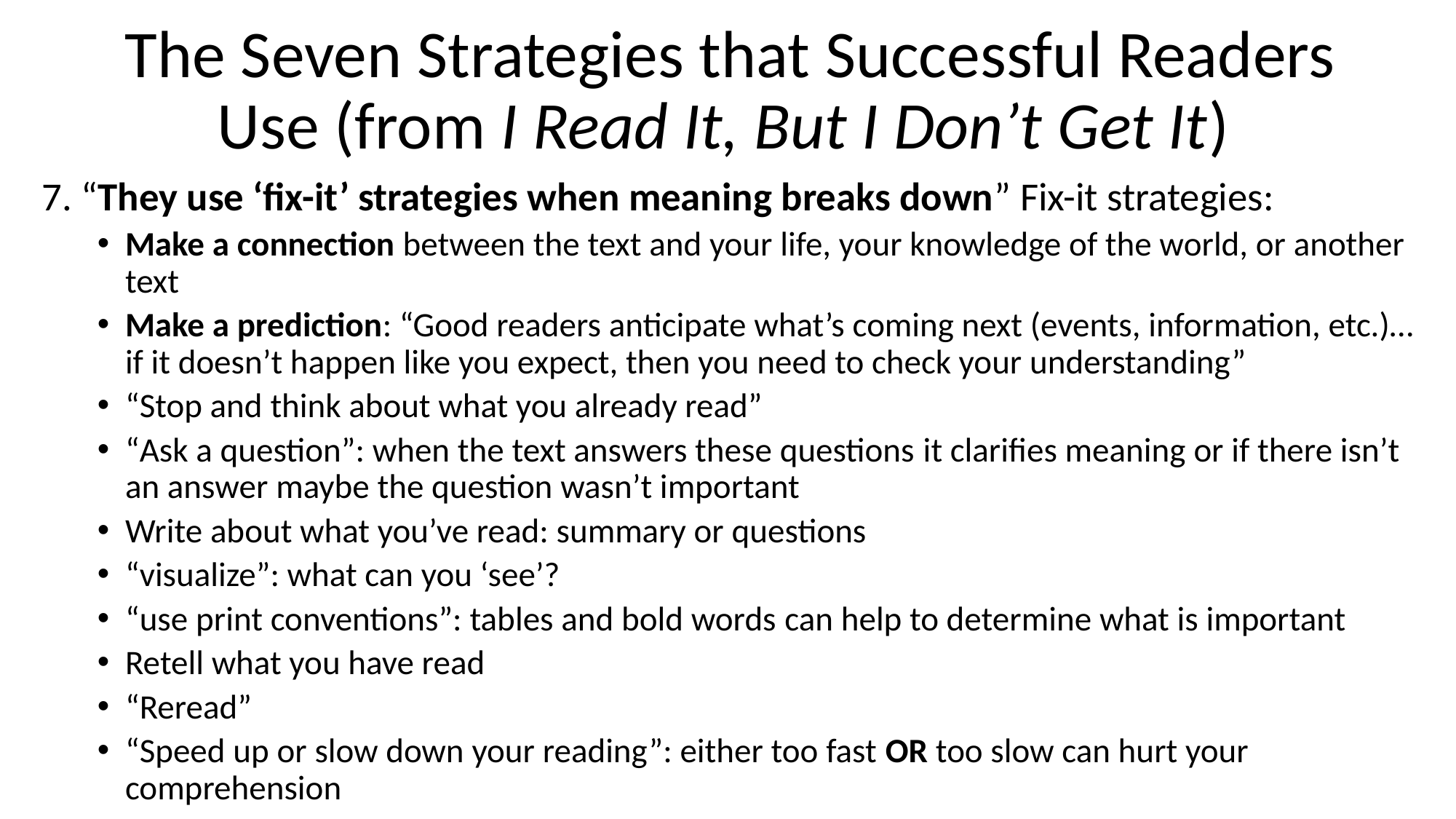

# The Seven Strategies that Successful Readers Use (from I Read It, But I Don’t Get It)
7. “They use ‘fix-it’ strategies when meaning breaks down” Fix-it strategies:
Make a connection between the text and your life, your knowledge of the world, or another text
Make a prediction: “Good readers anticipate what’s coming next (events, information, etc.)… if it doesn’t happen like you expect, then you need to check your understanding”
“Stop and think about what you already read”
“Ask a question”: when the text answers these questions it clarifies meaning or if there isn’t an answer maybe the question wasn’t important
Write about what you’ve read: summary or questions
“visualize”: what can you ‘see’?
“use print conventions”: tables and bold words can help to determine what is important
Retell what you have read
“Reread”
“Speed up or slow down your reading”: either too fast OR too slow can hurt your comprehension